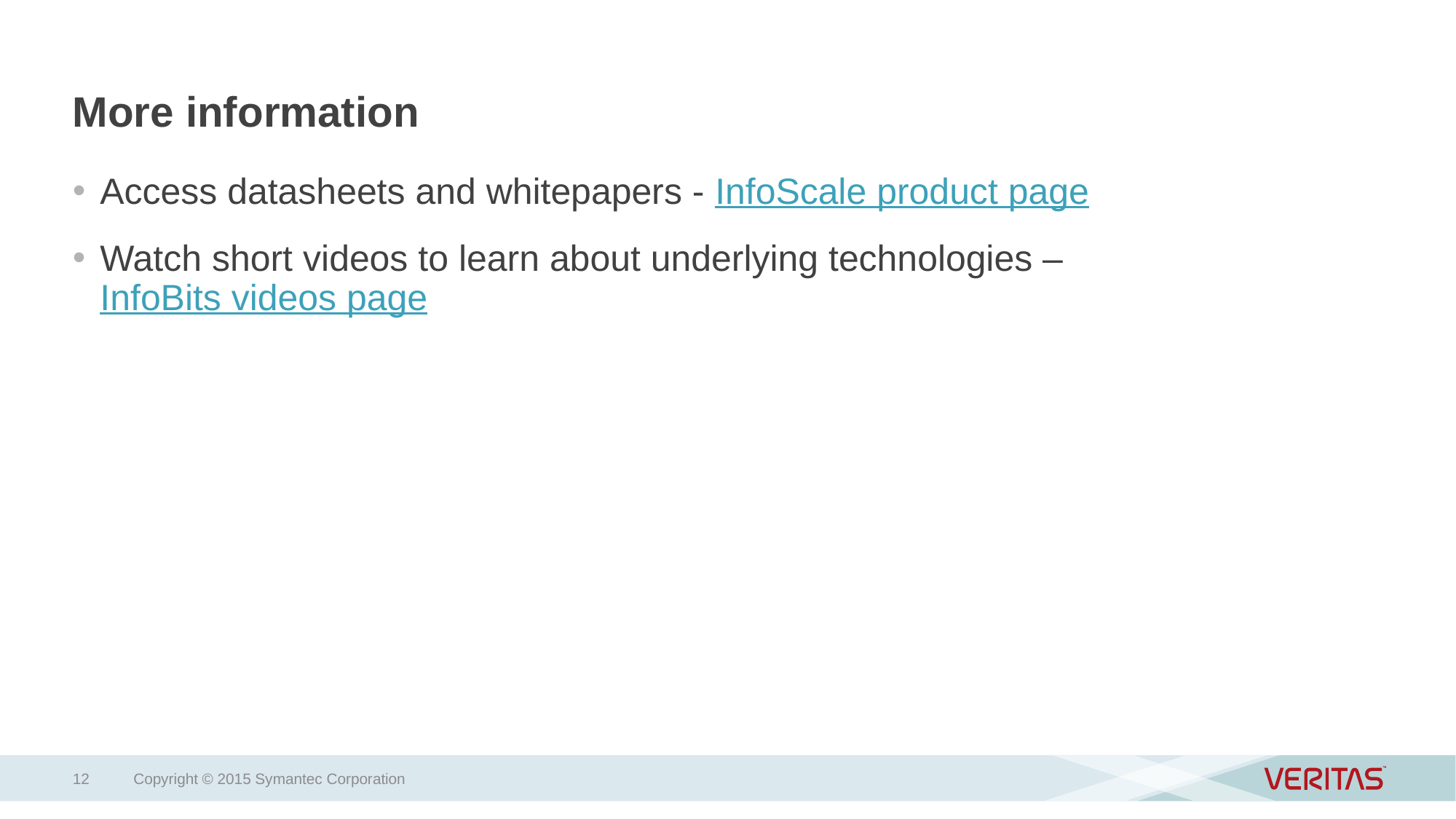

# More information
Access datasheets and whitepapers - InfoScale product page
Watch short videos to learn about underlying technologies – InfoBits videos page
12
Copyright © 2015 Symantec Corporation